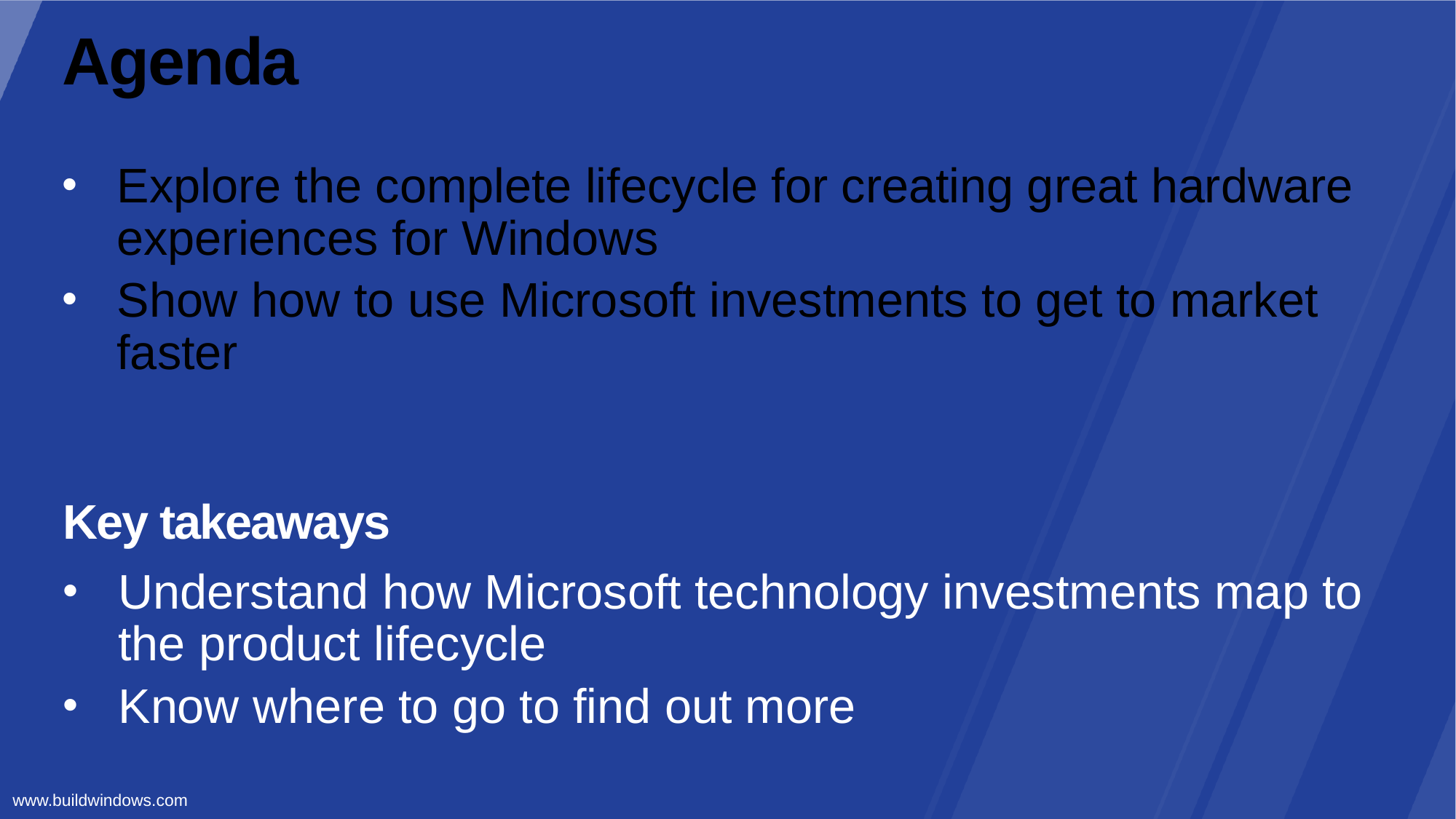

# Agenda
Explore the complete lifecycle for creating great hardware experiences for Windows
Show how to use Microsoft investments to get to market faster
Key takeaways
Understand how Microsoft technology investments map to the product lifecycle
Know where to go to find out more